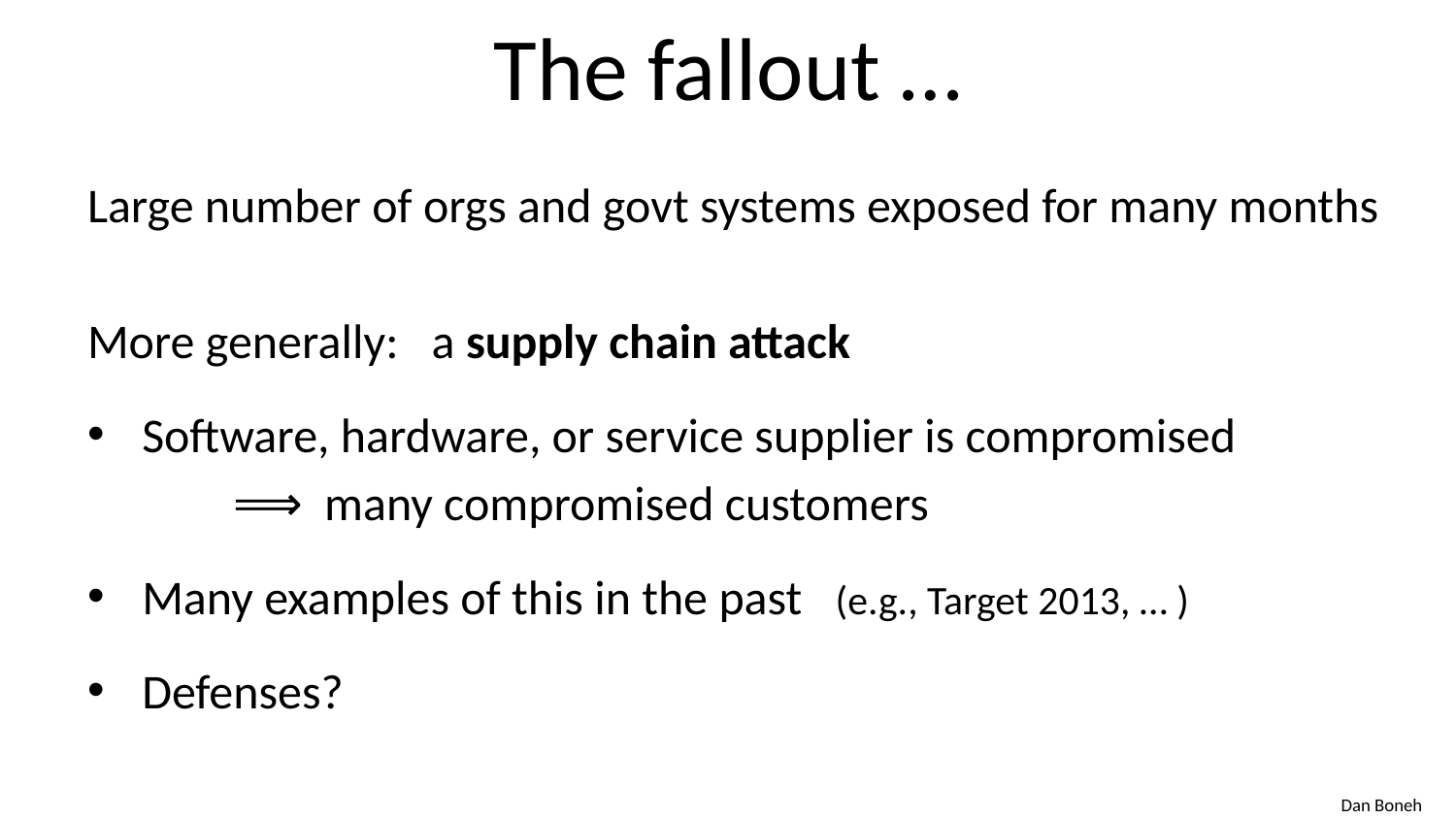

# The fallout …
Large number of orgs and govt systems exposed for many months

More generally:   a supply chain attack
Software, hardware, or service supplier is compromised
	⟹  many compromised customers
Many examples of this in the past   (e.g., Target 2013, … )
Defenses?